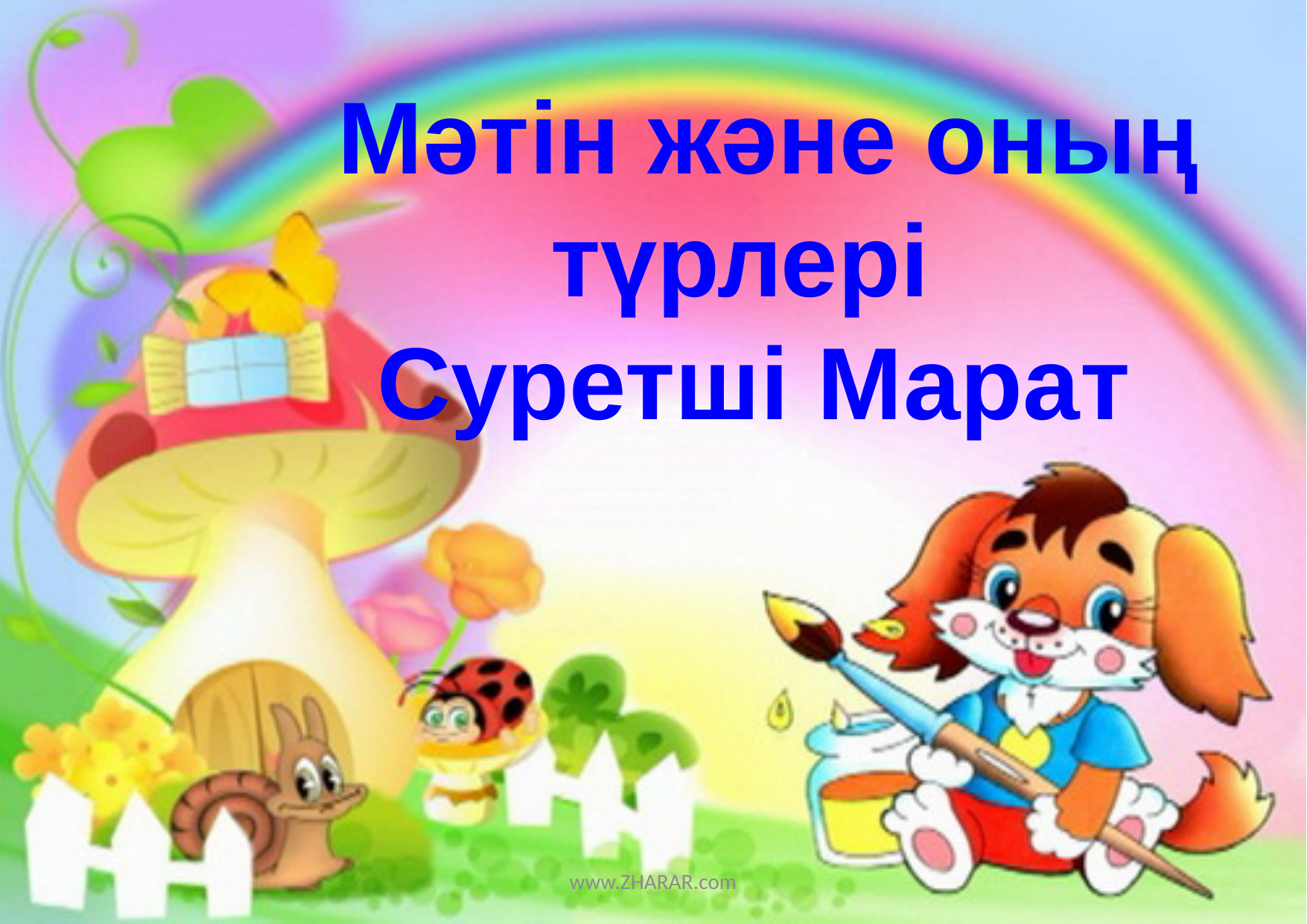

Мәтін және оның түрлері
Суретші Марат
www.ZHARAR.com